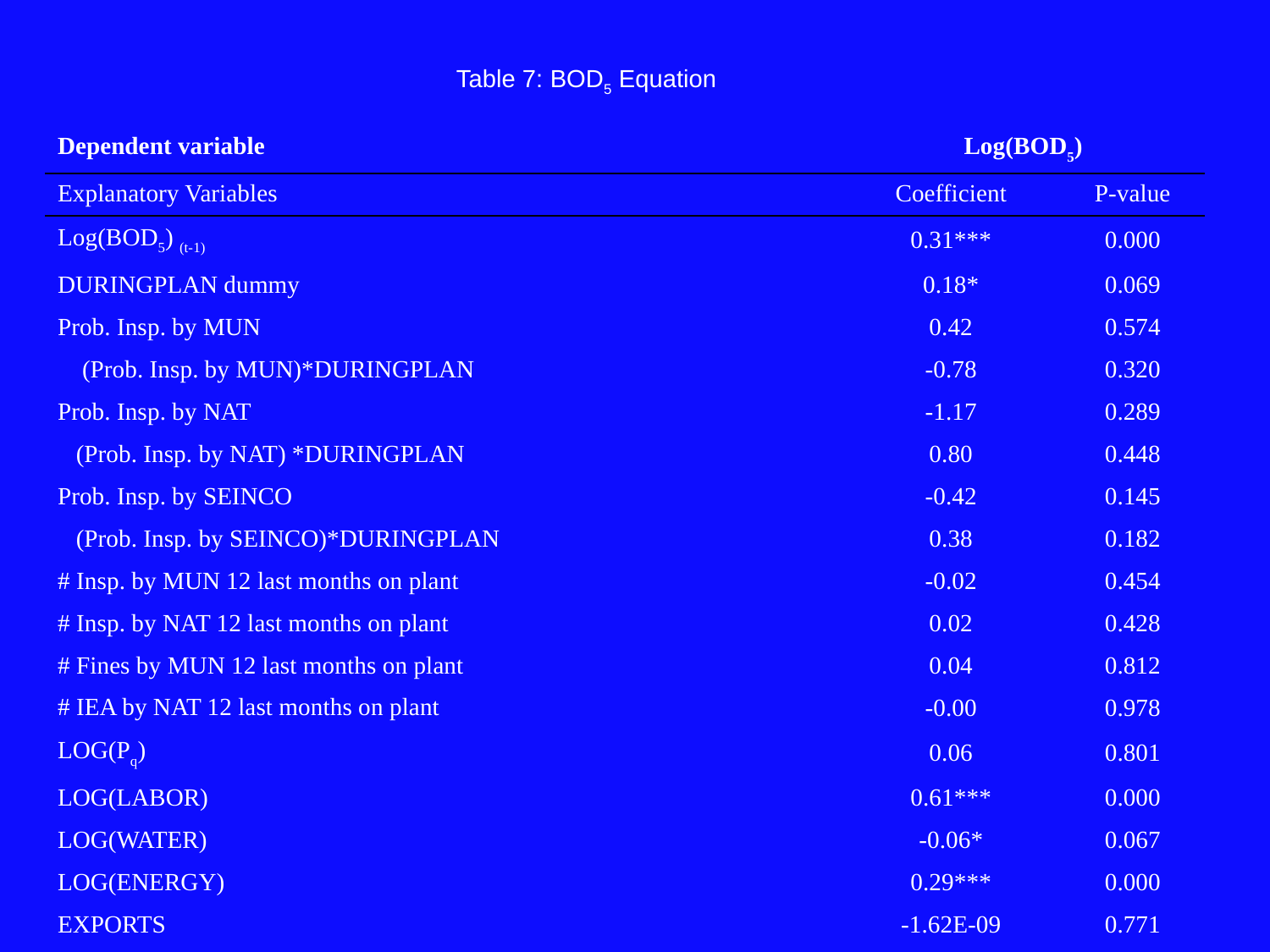

Table 7: BOD5 Equation

| Dependent variable | Log(BOD5) |  |
| --- | --- | --- |
| Explanatory Variables | Coefficient | P-value |
| Log(BOD5) (t-1) | 0.31\*\*\* | 0.000 |
| DURINGPLAN dummy | 0.18\* | 0.069 |
| Prob. Insp. by MUN | 0.42 | 0.574 |
| (Prob. Insp. by MUN)\*DURINGPLAN | -0.78 | 0.320 |
| Prob. Insp. by NAT | -1.17 | 0.289 |
| (Prob. Insp. by NAT) \*DURINGPLAN | 0.80 | 0.448 |
| Prob. Insp. by SEINCO | -0.42 | 0.145 |
| (Prob. Insp. by SEINCO)\*DURINGPLAN | 0.38 | 0.182 |
| # Insp. by MUN 12 last months on plant | -0.02 | 0.454 |
| # Insp. by NAT 12 last months on plant | 0.02 | 0.428 |
| # Fines by MUN 12 last months on plant | 0.04 | 0.812 |
| # IEA by NAT 12 last months on plant | -0.00 | 0.978 |
| LOG(Pq) | 0.06 | 0.801 |
| LOG(LABOR) | 0.61\*\*\* | 0.000 |
| LOG(WATER) | -0.06\* | 0.067 |
| LOG(ENERGY) | 0.29\*\*\* | 0.000 |
| EXPORTS | -1.62E-09 | 0.771 |